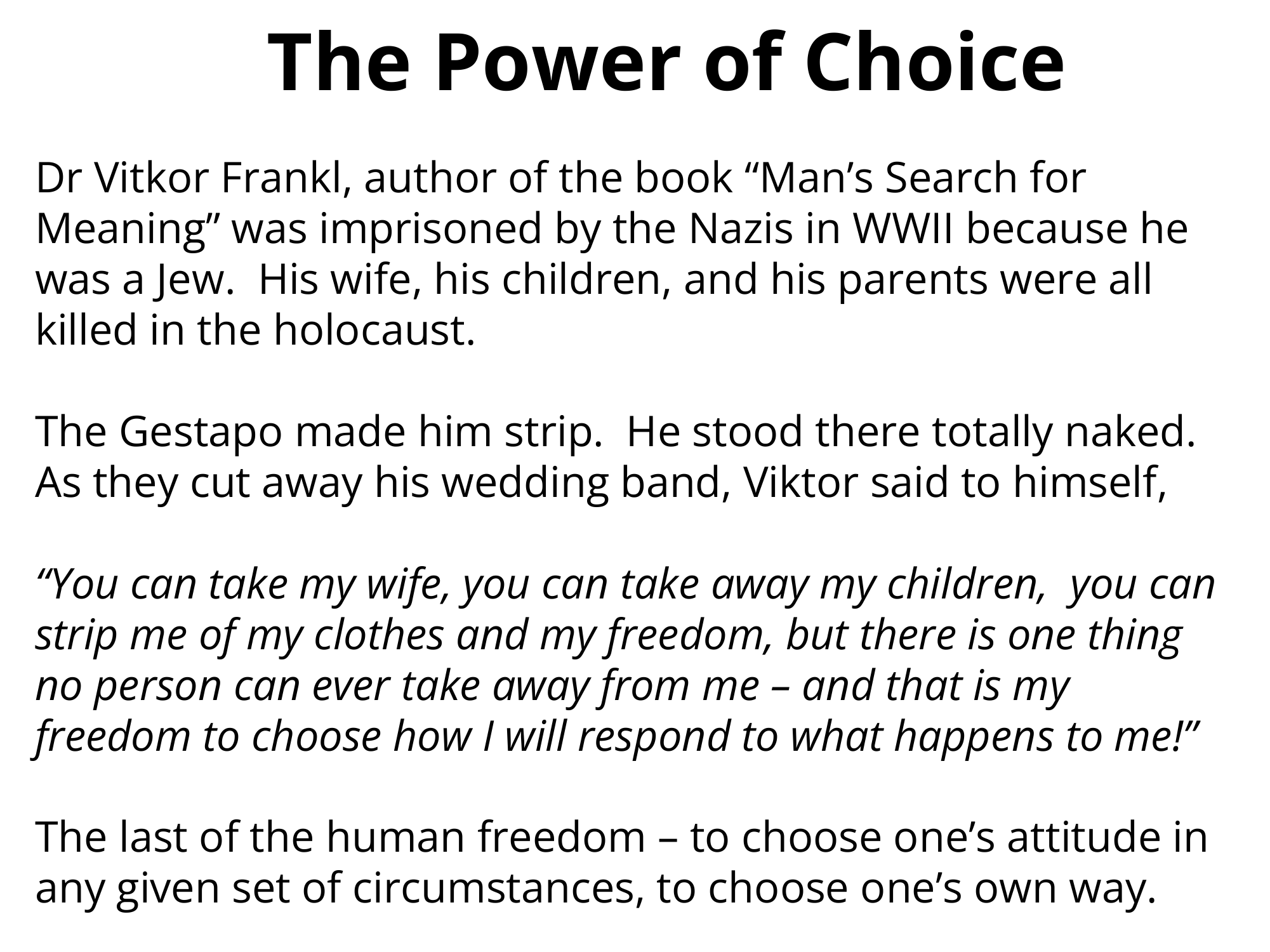

The Power of Choice
Dr Vitkor Frankl, author of the book “Man’s Search for Meaning” was imprisoned by the Nazis in WWII because he was a Jew.  His wife, his children, and his parents were all killed in the holocaust.

The Gestapo made him strip.  He stood there totally naked.  As they cut away his wedding band, Viktor said to himself,

“You can take my wife, you can take away my children,  you can strip me of my clothes and my freedom, but there is one thing no person can ever take away from me – and that is my freedom to choose how I will respond to what happens to me!”

The last of the human freedom – to choose one’s attitude in any given set of circumstances, to choose one’s own way.